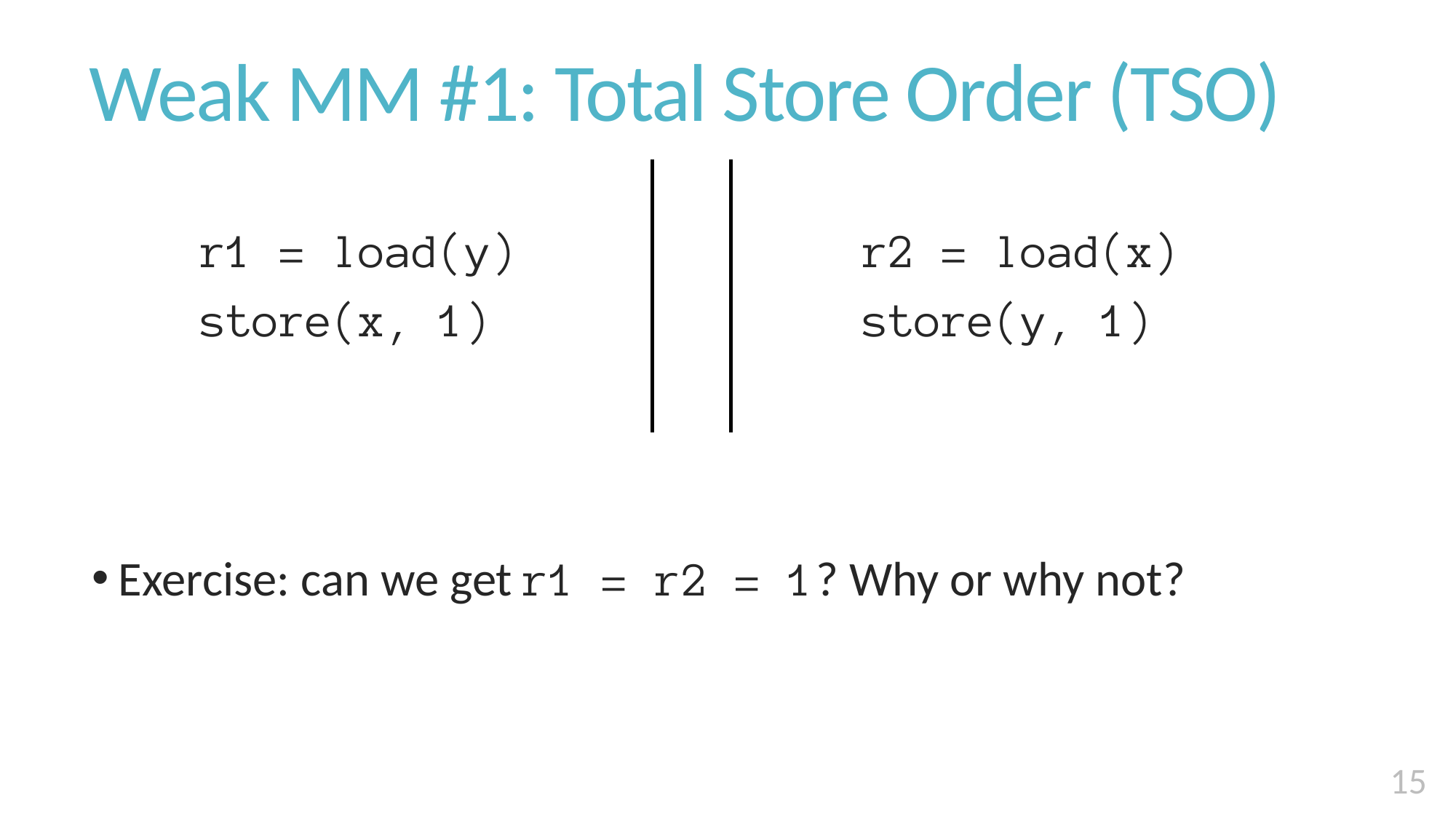

# Weak MM #1: Total Store Order (TSO)

Exercise: can we get r1 = r2 = 1? Why or why not?
	r1 = load(y)
	store(x, 1)

	r2 = load(x)
	store(y, 1)
15